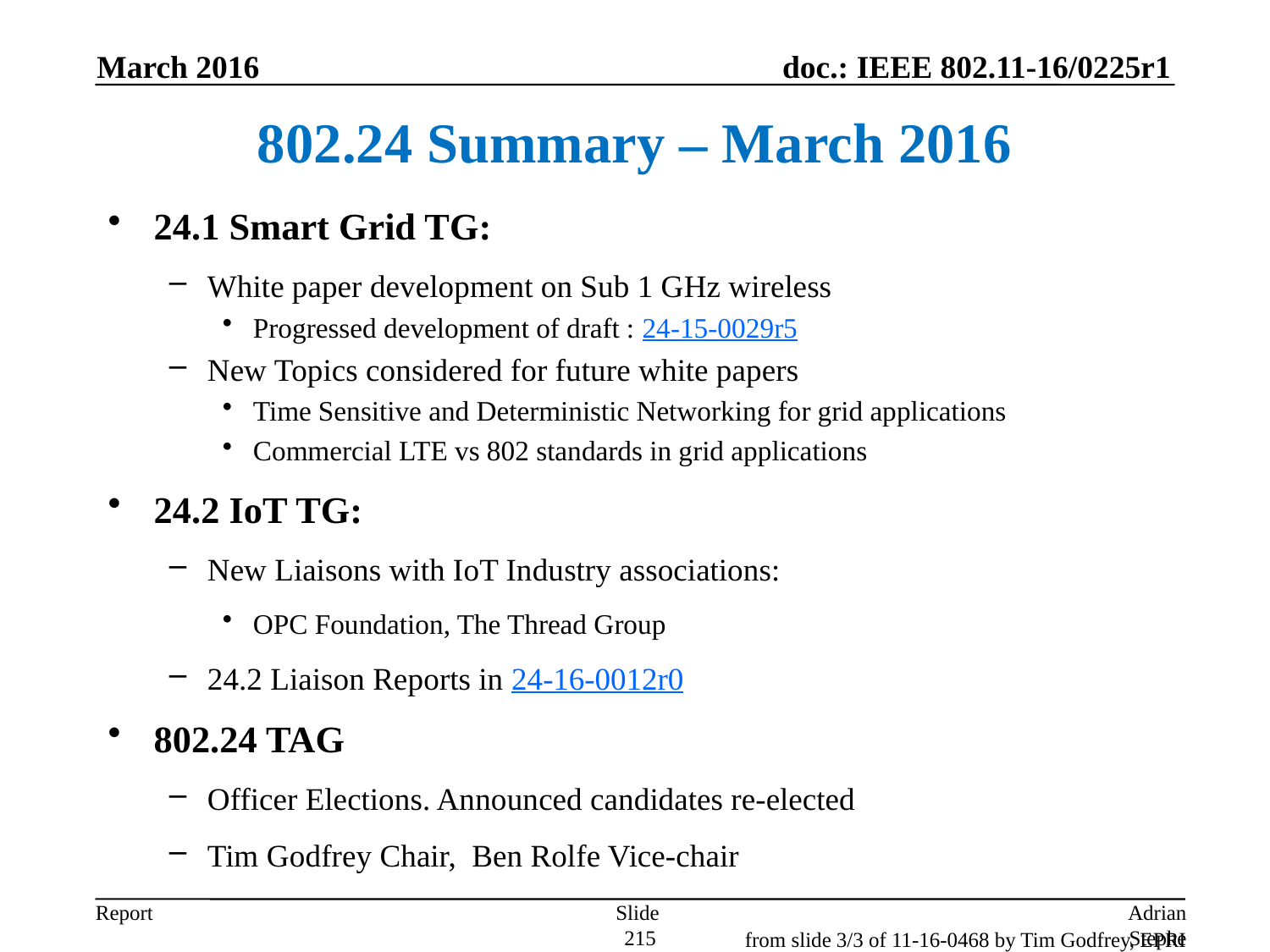

March 2016
# 802.24 Summary – March 2016
24.1 Smart Grid TG:
White paper development on Sub 1 GHz wireless
Progressed development of draft : 24-15-0029r5
New Topics considered for future white papers
Time Sensitive and Deterministic Networking for grid applications
Commercial LTE vs 802 standards in grid applications
24.2 IoT TG:
New Liaisons with IoT Industry associations:
OPC Foundation, The Thread Group
24.2 Liaison Reports in 24-16-0012r0
802.24 TAG
Officer Elections. Announced candidates re-elected
Tim Godfrey Chair,  Ben Rolfe Vice-chair
Slide 215
Adrian Stephens, Intel Corporation
from slide 3/3 of 11-16-0468 by Tim Godfrey, EPRI